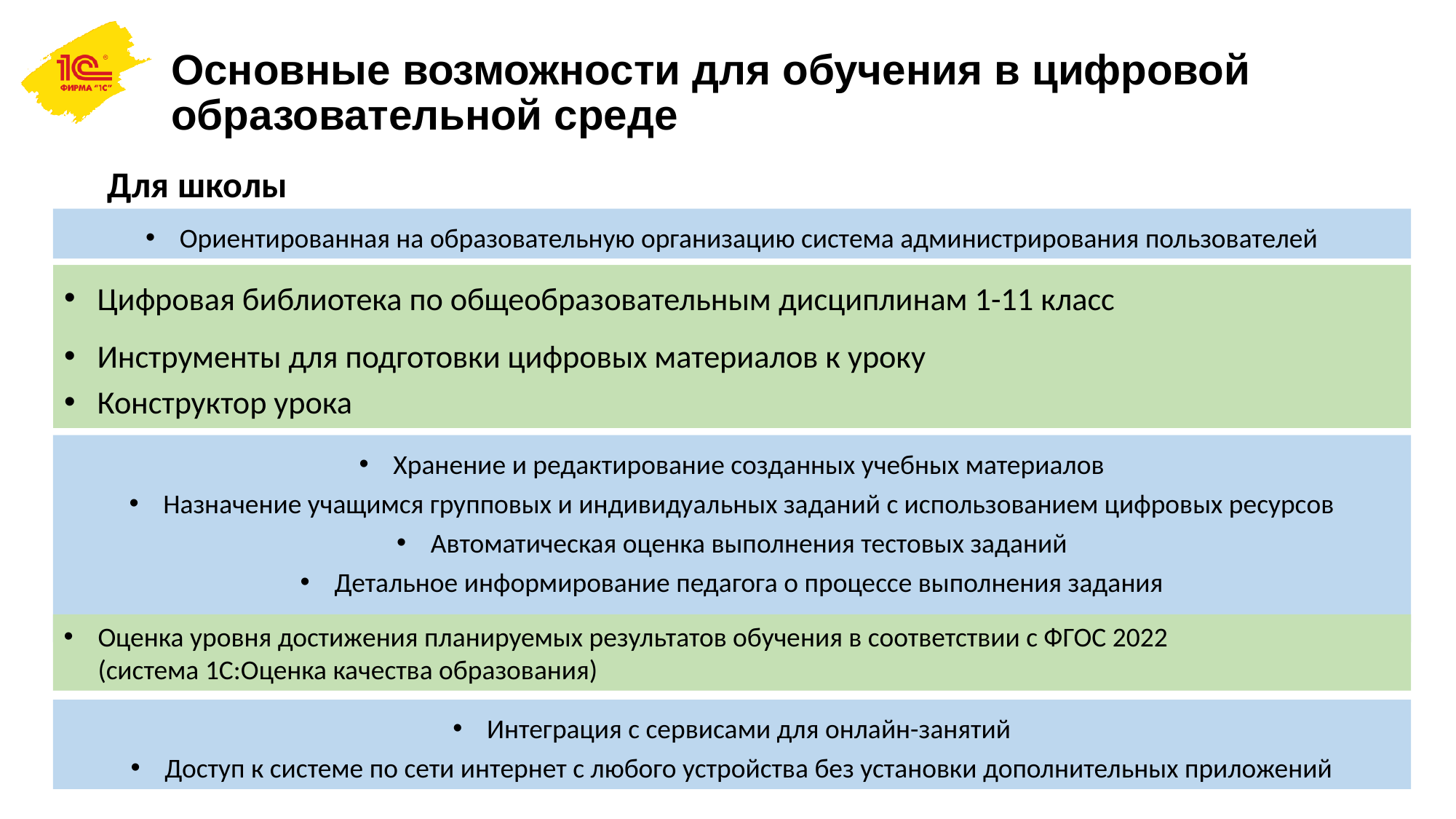

# Основные возможности для обучения в цифровой образовательной среде
Для школы
Ориентированная на образовательную организацию система администрирования пользователей
Цифровая библиотека по общеобразовательным дисциплинам 1-11 класс
Инструменты для подготовки цифровых материалов к уроку
Конструктор урока
Хранение и редактирование созданных учебных материалов
Назначение учащимся групповых и индивидуальных заданий с использованием цифровых ресурсов
Автоматическая оценка выполнения тестовых заданий
Детальное информирование педагога о процессе выполнения задания

Оценка уровня достижения планируемых результатов обучения в соответствии с ФГОС 2022
(система 1С:Оценка качества образования)
Интеграция с сервисами для онлайн-занятий
Доступ к системе по сети интернет с любого устройства без установки дополнительных приложений
3